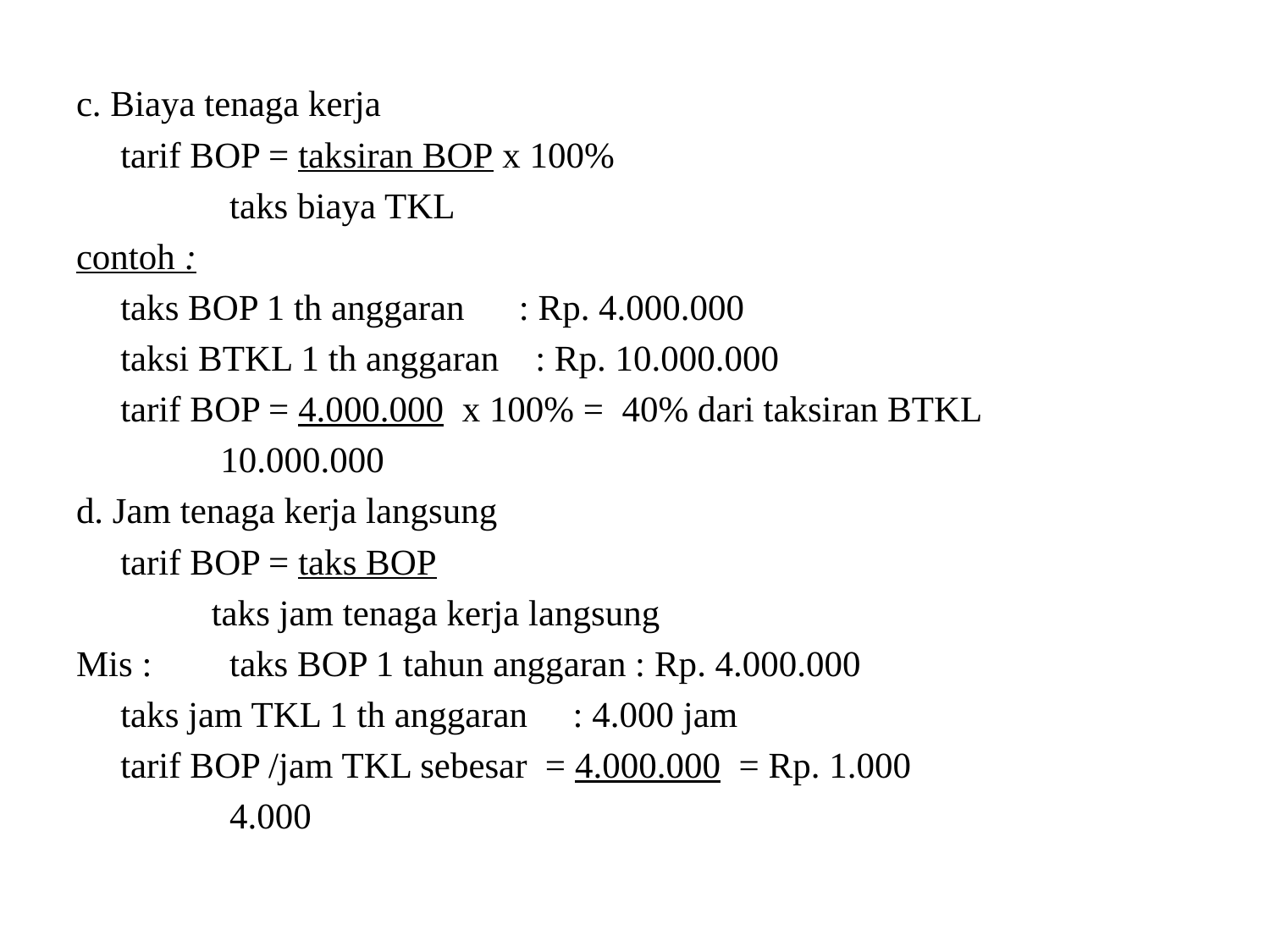

c. Biaya tenaga kerja
	tarif BOP = taksiran BOP x 100%
		            taks biaya TKL
contoh :
	taks BOP 1 th anggaran      : Rp. 4.000.000
	taksi BTKL 1 th anggaran    : Rp. 10.000.000
	tarif BOP = 4.000.000  x 100% =  40% dari taksiran BTKL
		           10.000.000
d. Jam tenaga kerja langsung
 	tarif BOP = taks BOP
		          taks jam tenaga kerja langsung
Mis : 	taks BOP 1 tahun anggaran : Rp. 4.000.000
		taks jam TKL 1 th anggaran     : 4.000 jam
		tarif BOP /jam TKL sebesar  = 4.000.000  = Rp. 1.000
			        			4.000